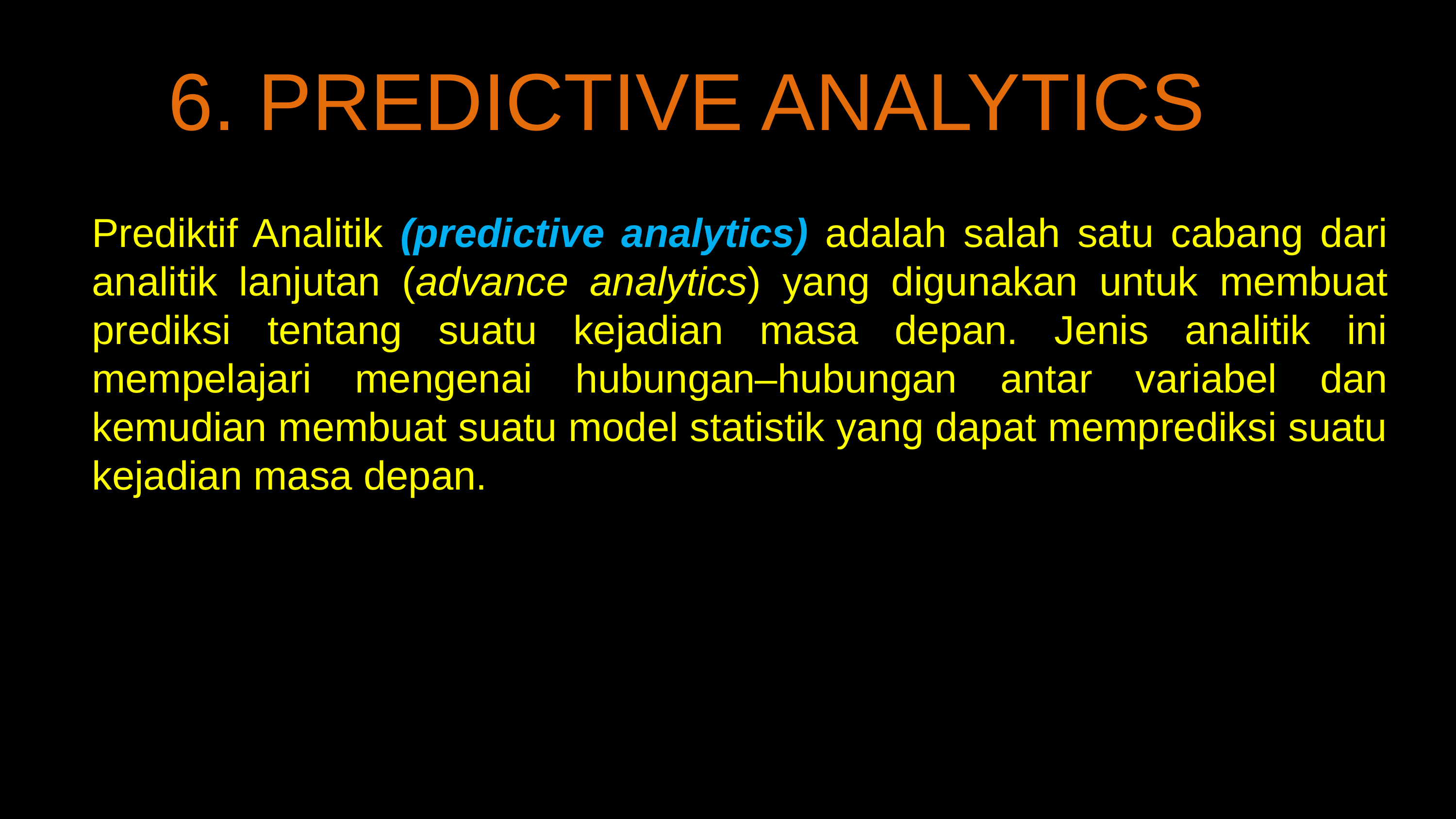

6. PREDICTIVE ANALYTICS
Prediktif Analitik (predictive analytics) adalah salah satu cabang dari analitik lanjutan (advance analytics) yang digunakan untuk membuat prediksi tentang suatu kejadian masa depan. Jenis analitik ini mempelajari mengenai hubungan–hubungan antar variabel dan kemudian membuat suatu model statistik yang dapat memprediksi suatu kejadian masa depan.